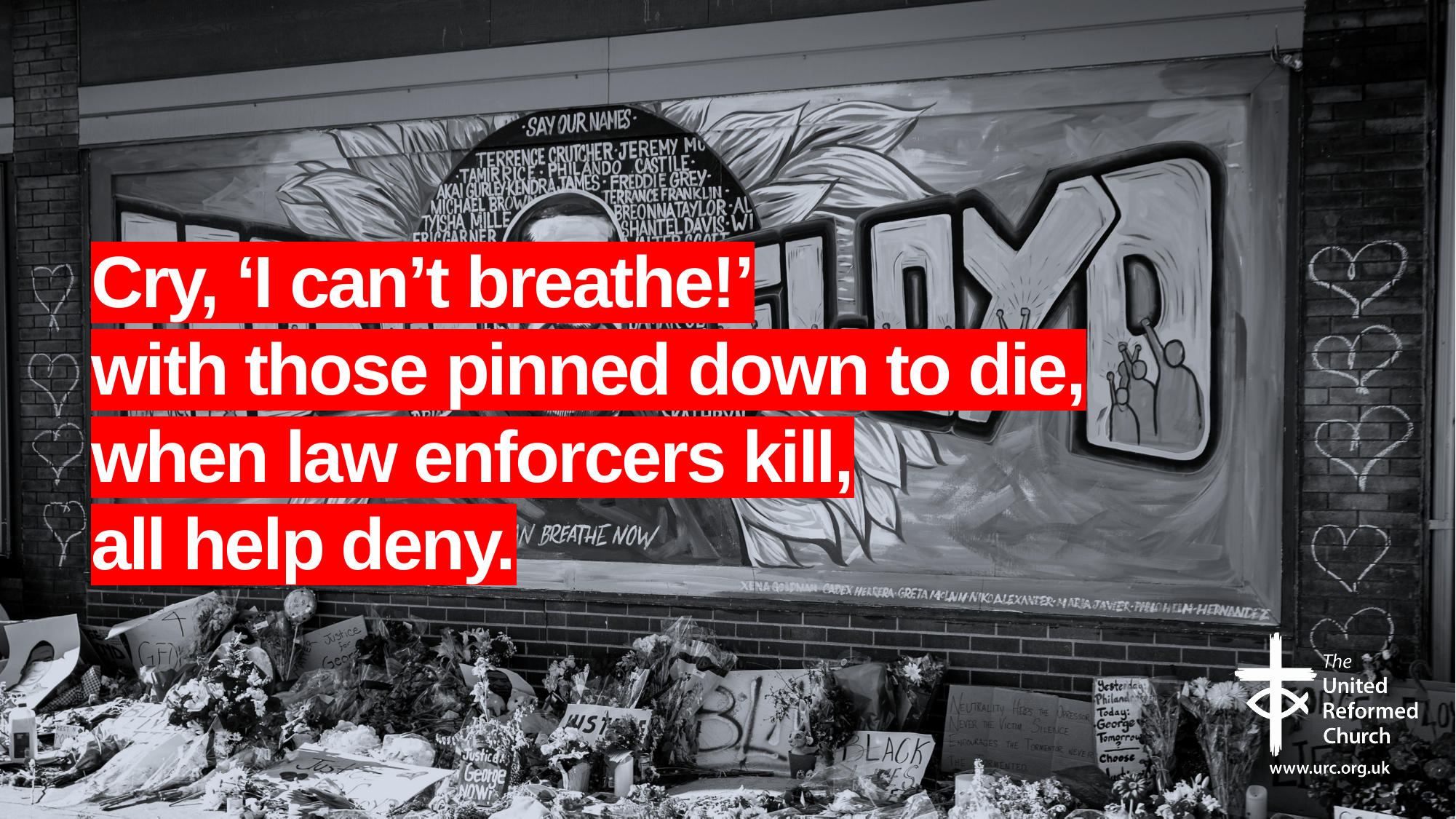

# Cry, ‘I can’t breathe!’ with those pinned down to die, when law enforcers kill, all help deny.